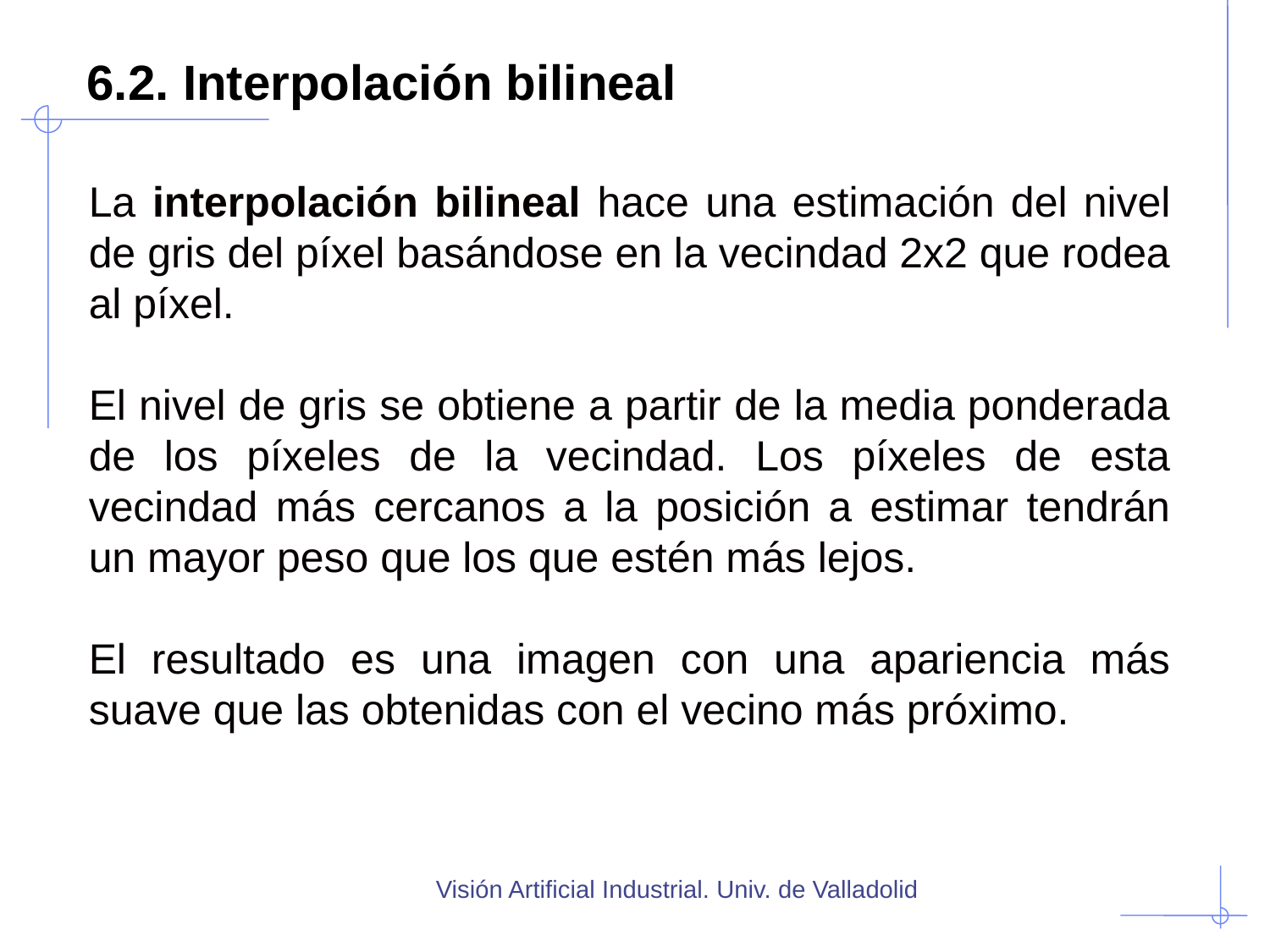

# 6.2. Interpolación bilineal

La interpolación bilineal hace una estimación del nivel de gris del píxel basándose en la vecindad 2x2 que rodea al píxel.

El nivel de gris se obtiene a partir de la media ponderada de los píxeles de la vecindad. Los píxeles de esta vecindad más cercanos a la posición a estimar tendrán un mayor peso que los que estén más lejos.

El resultado es una imagen con una apariencia más suave que las obtenidas con el vecino más próximo.
Visión Artificial Industrial. Univ. de Valladolid